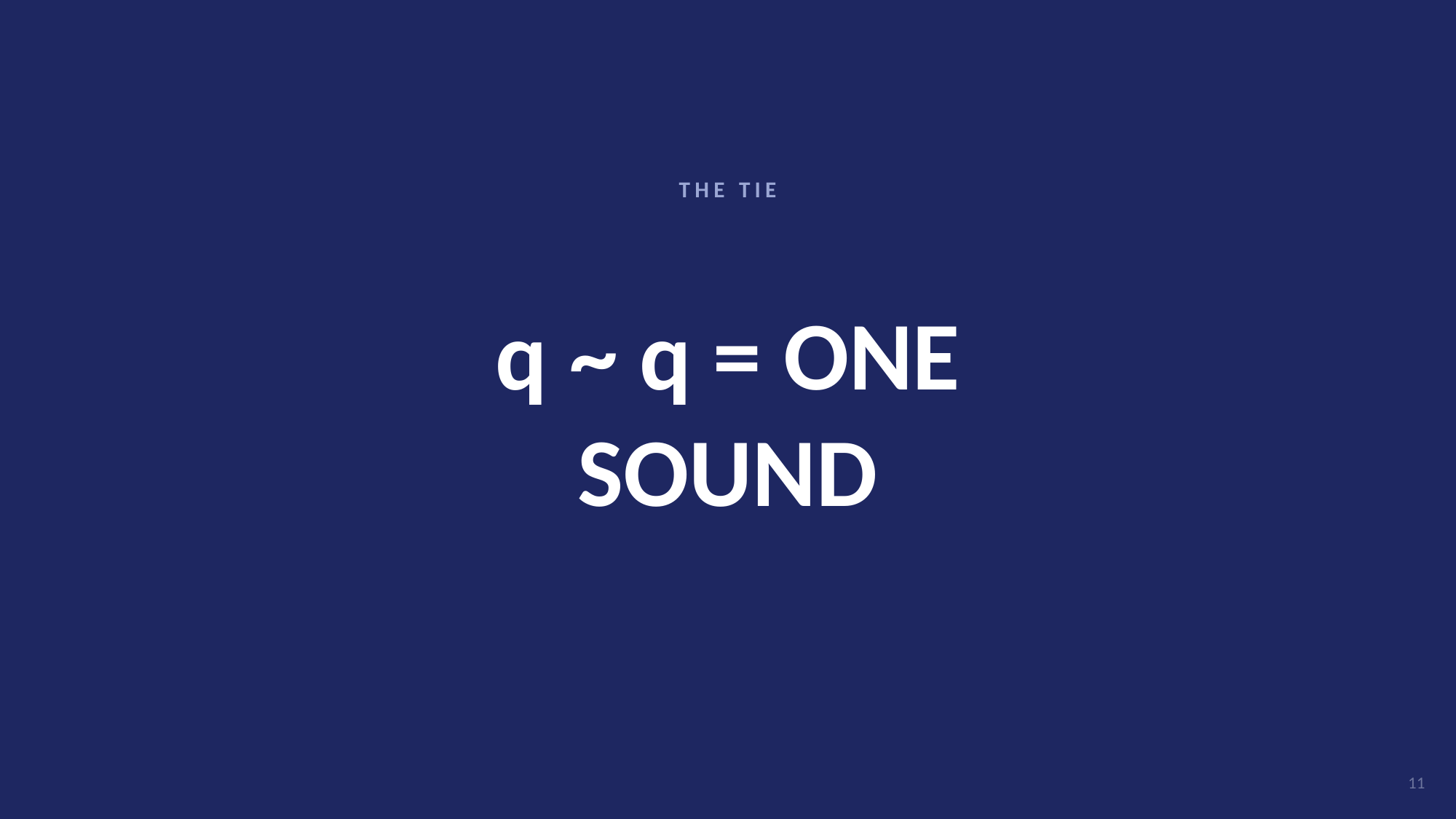

THE TIE
# q ~ q = ONE
SOUND
11